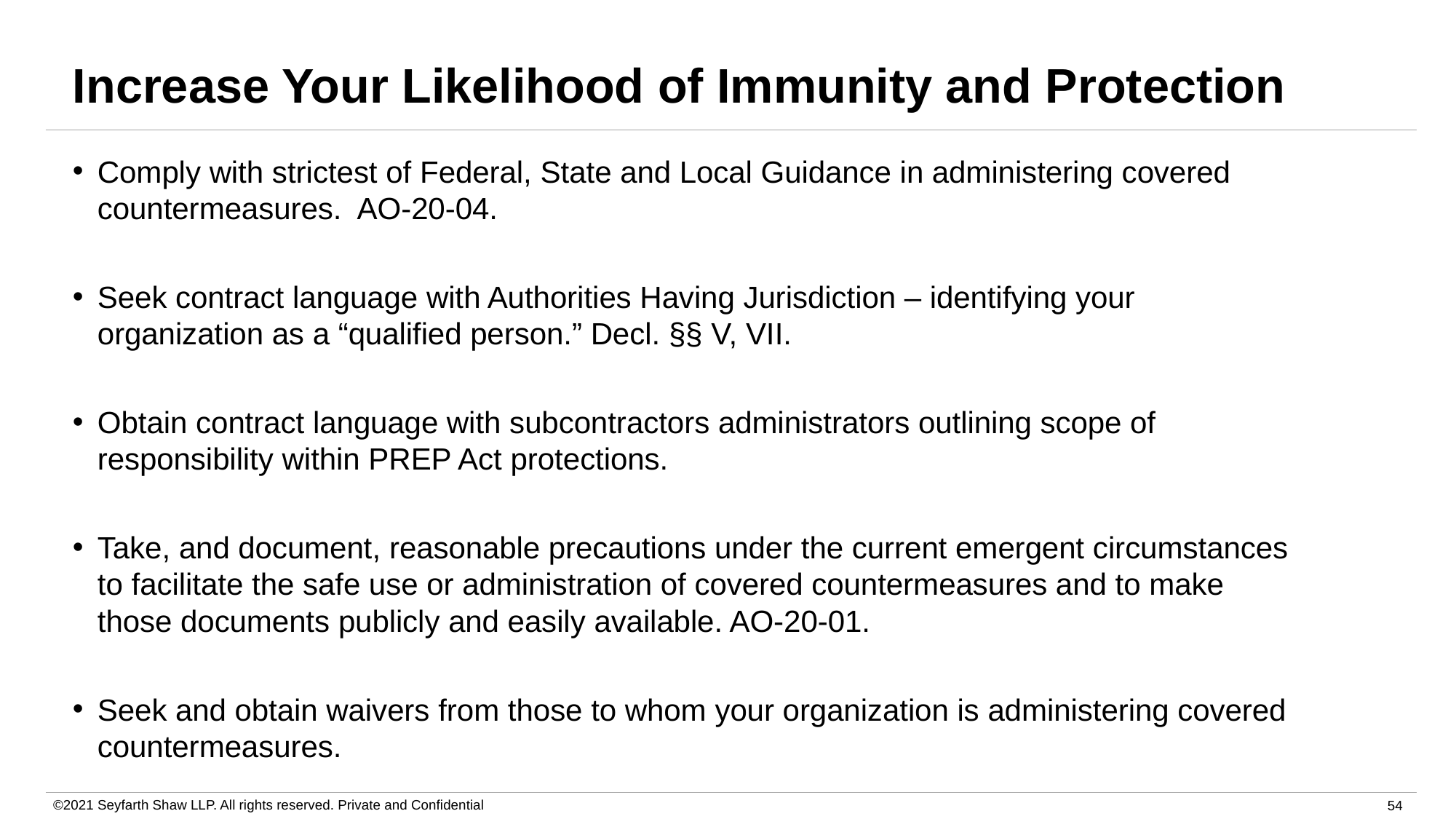

# Increase Your Likelihood of Immunity	and Protection

Comply with strictest of Federal, State and Local Guidance in administering covered countermeasures.  AO-20-04.

Seek contract language with Authorities Having Jurisdiction – identifying your organization as a “qualified person.” Decl. §§ V, VII.

Obtain contract language with subcontractors administrators outlining scope of responsibility within PREP Act protections.

Take, and document, reasonable precautions under the current emergent circumstances to facilitate the safe use or administration of covered countermeasures and to make those documents publicly and easily available. AO-20-01.

Seek and obtain waivers from those to whom your organization is administering covered countermeasures.

©2021 Seyfarth Shaw LLP. All rights reserved. Private and Confidential
54